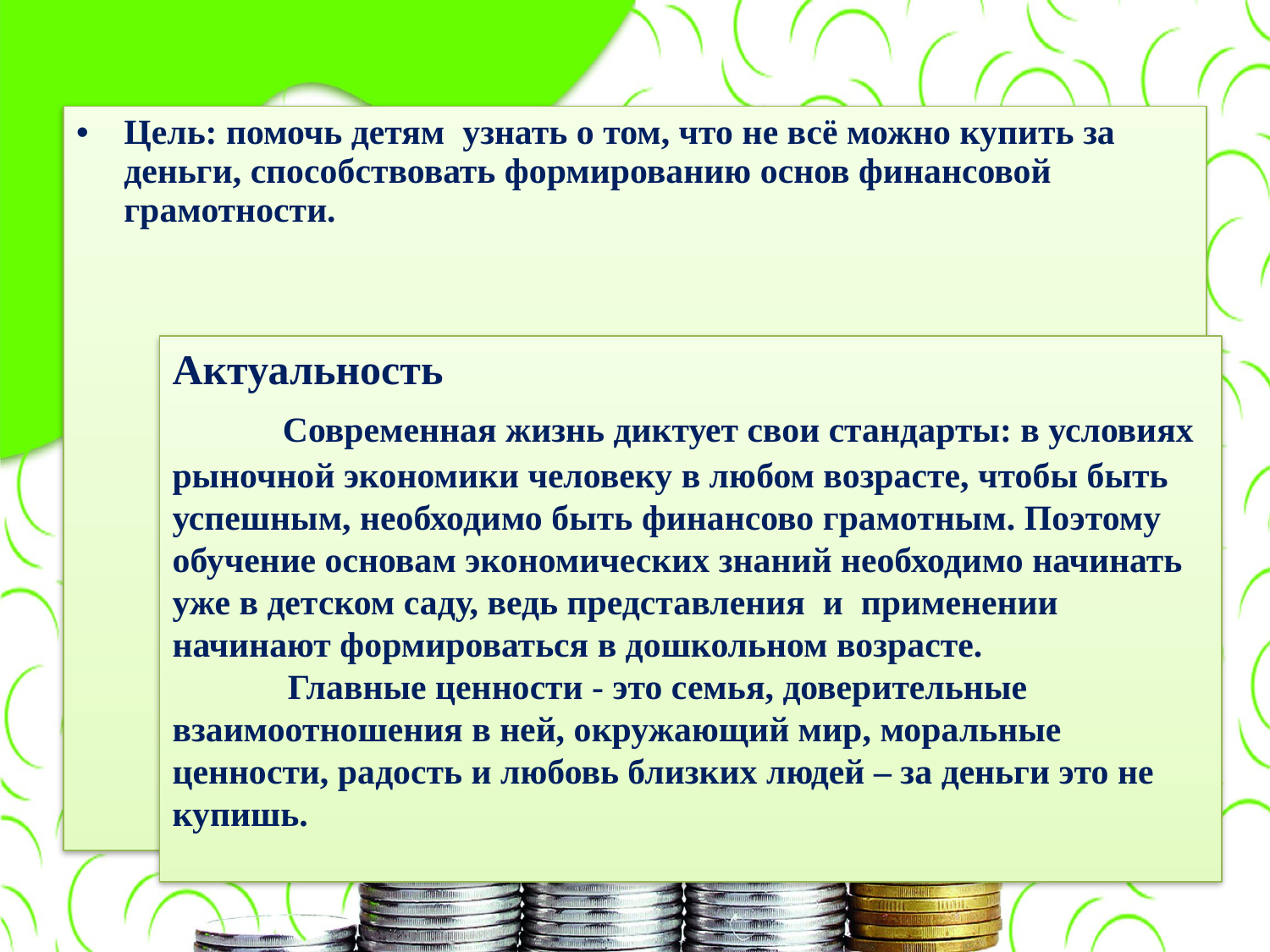

#
Цель: помочь детям  узнать о том, что не всё можно купить за деньги, способствовать формированию основ финансовой грамотности.

Актуальность
         Современная жизнь диктует свои стандарты: в условиях рыночной экономики человеку в любом возрасте, чтобы быть успешным, необходимо быть финансово грамотным. Поэтому обучение основам экономических знаний необходимо начинать уже в детском саду, ведь представления  и  применении начинают формироваться в дошкольном возрасте.
             Главные ценности - это семья, доверительные взаимоотношения в ней, окружающий мир, моральные ценности, радость и любовь близких людей – за деньги это не купишь.